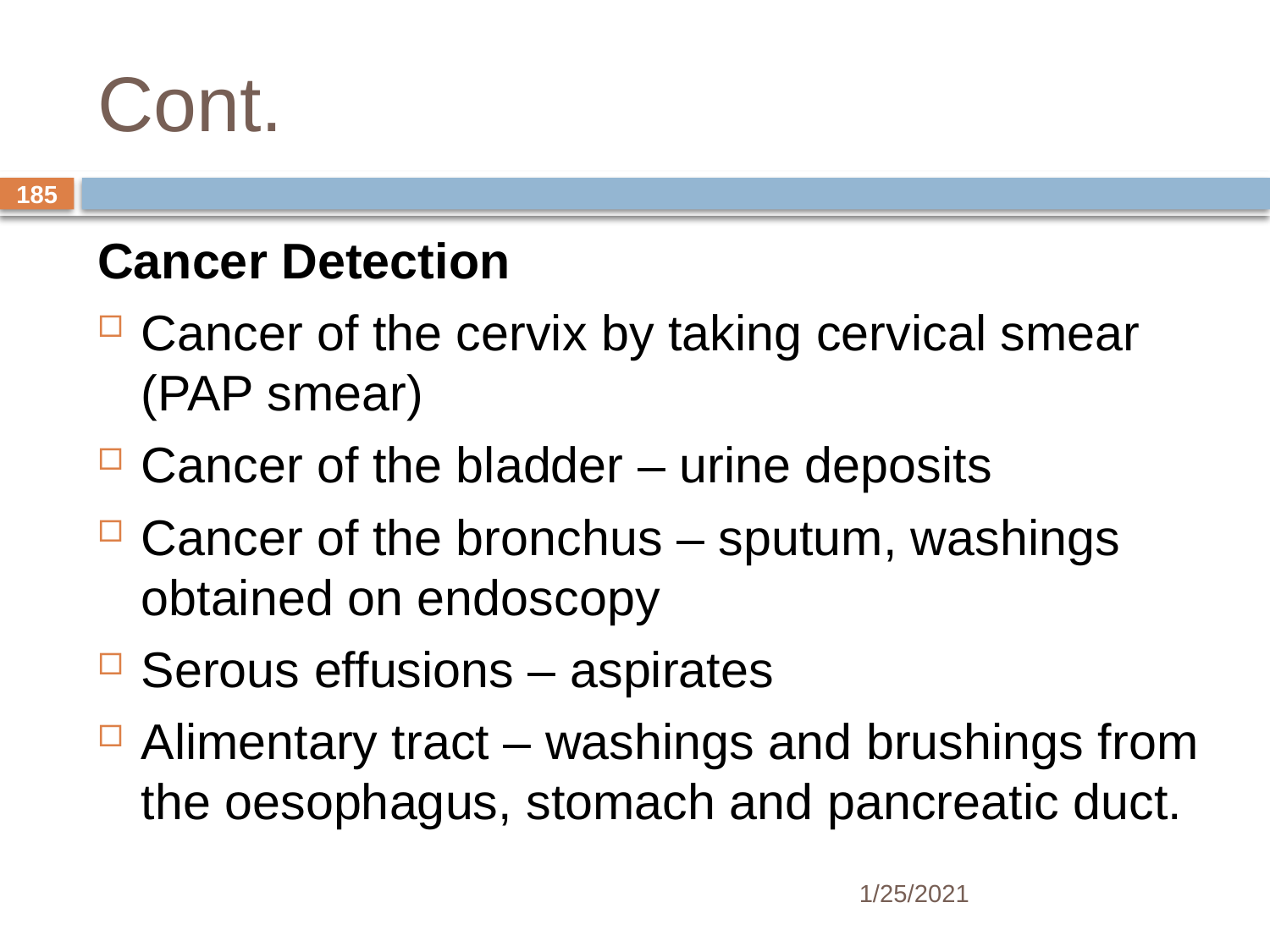

# Cont.
185
Cancer Detection
Cancer of the cervix by taking cervical smear (PAP smear)
Cancer of the bladder – urine deposits
Cancer of the bronchus – sputum, washings obtained on endoscopy
Serous effusions – aspirates
Alimentary tract – washings and brushings from the oesophagus, stomach and pancreatic duct.

1/25/2021